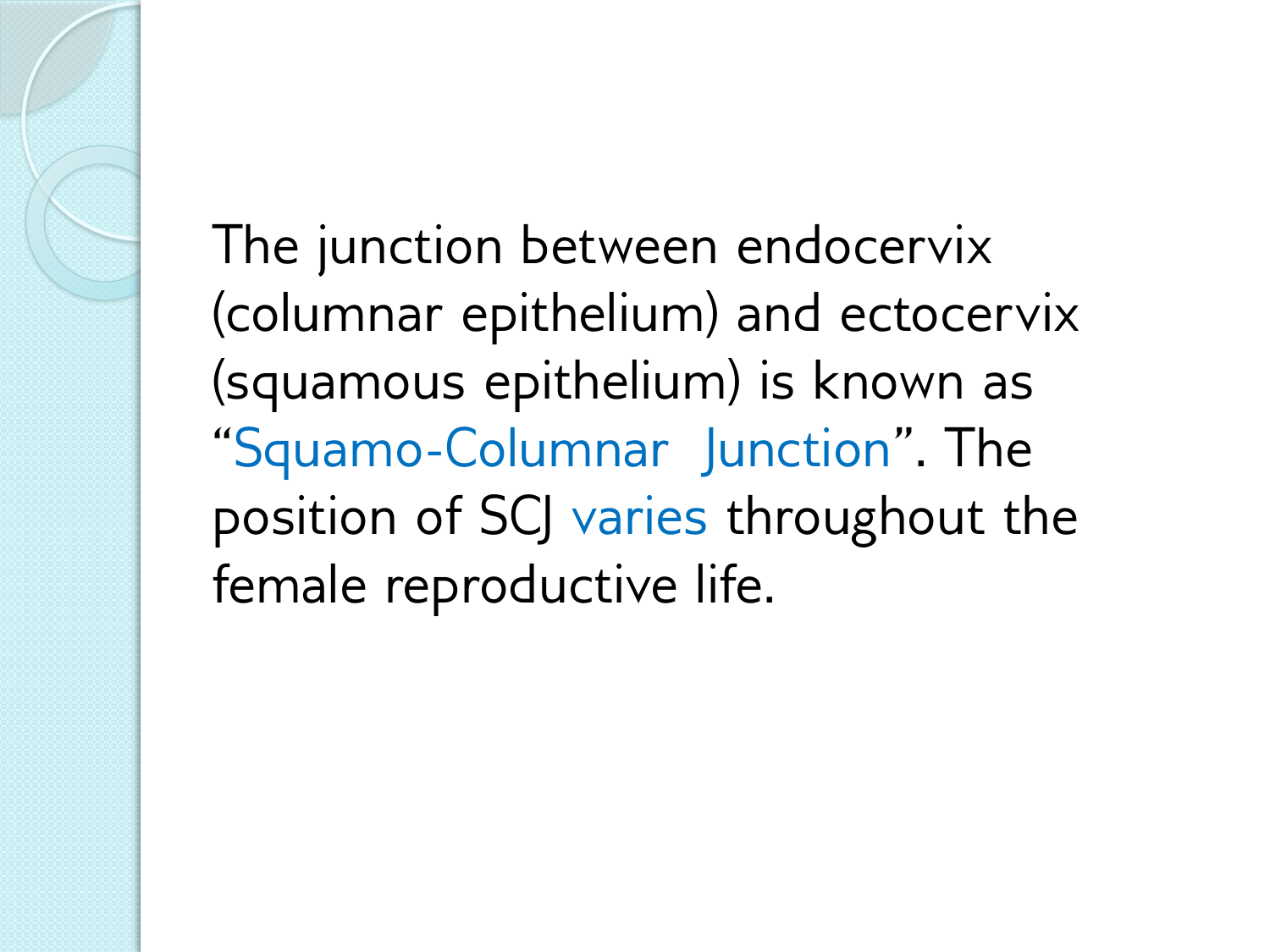

#
The junction between endocervix (columnar epithelium) and ectocervix (squamous epithelium) is known as “Squamo-Columnar  Junction”. The position of SCJ varies throughout the female reproductive life.